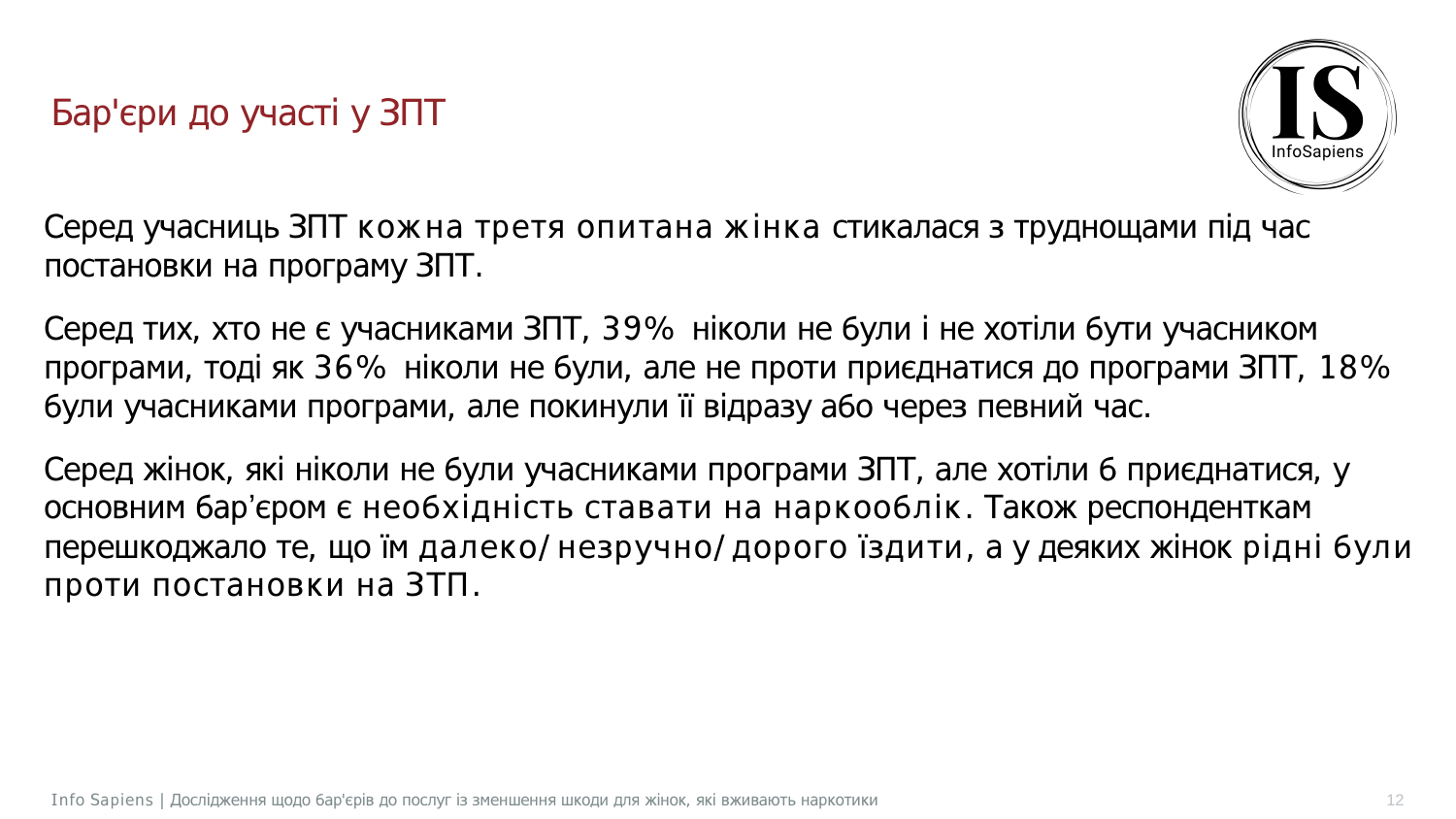

# Бар'єри до участі у ЗПТ
Серед учасниць ЗПТ кожна третя опитана жінка стикалася з труднощами під час постановки на програму ЗПТ.
Серед тих, хто не є учасниками ЗПТ, 39% ніколи не були і не хотіли бути учасником програми, тоді як 36% ніколи не були, але не проти приєднатися до програми ЗПТ, 18% були учасниками програми, але покинули її відразу або через певний час.
Серед жінок, які ніколи не були учасниками програми ЗПТ, але хотіли б приєднатися, у основним барʼєром є необхідність ставати на наркооблік. Також респонденткам перешкоджало те, що їм далеко/незручно/дорого їздити, а у деяких жінок рідні були проти постановки на ЗТП.